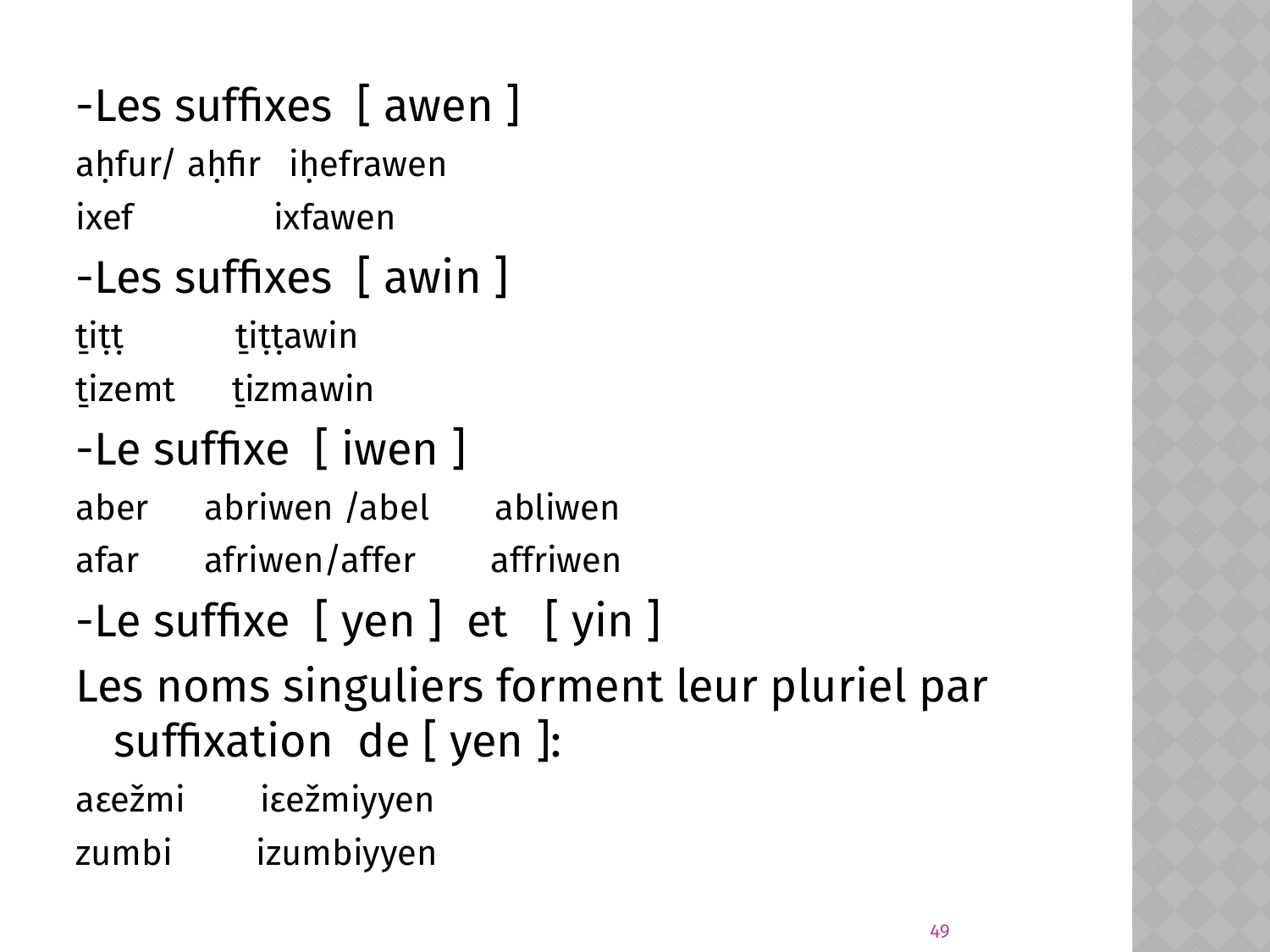

-Les suffixes  [ awen ]
aḥfur/ aḥfir   iḥefrawen
ixef               ixfawen
-Les suffixes  [ awin ]
ṯiṭṭ            ṯiṭṭawin
ṯizemt      ṯizmawin
-Le suffixe  [ iwen ]
aber      abriwen /abel       abliwen
afar       afriwen/affer        affriwen
-Le suffixe  [ yen ]  et   [ yin ]
Les noms singuliers forment leur pluriel par suffixation  de [ yen ]:
aɛežmi        iɛežmiyyen
zumbi         izumbiyyen

49